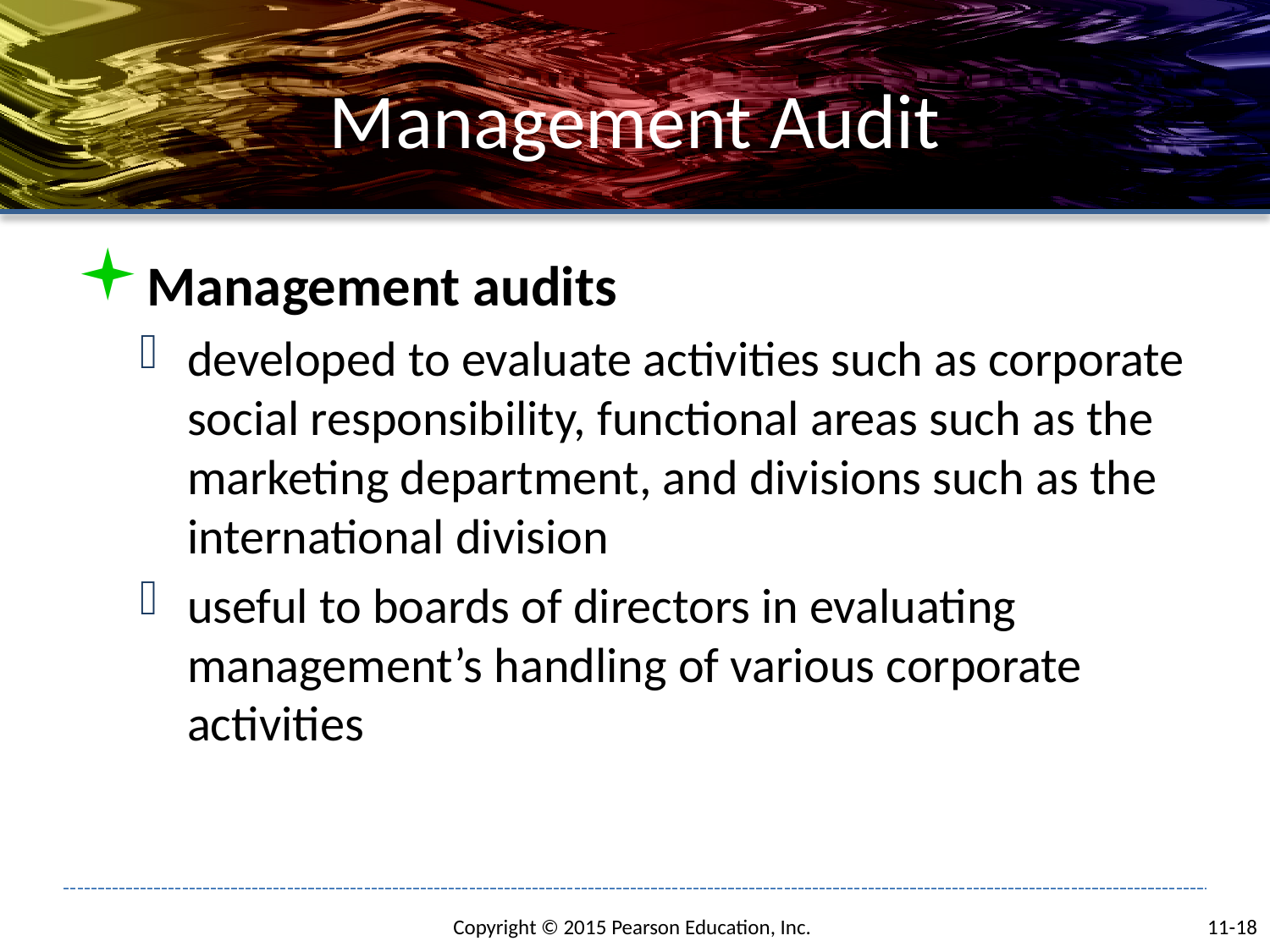

# Management Audit
Management audits
developed to evaluate activities such as corporate social responsibility, functional areas such as the marketing department, and divisions such as the international division
useful to boards of directors in evaluating management’s handling of various corporate activities
11-18
Copyright © 2015 Pearson Education, Inc.